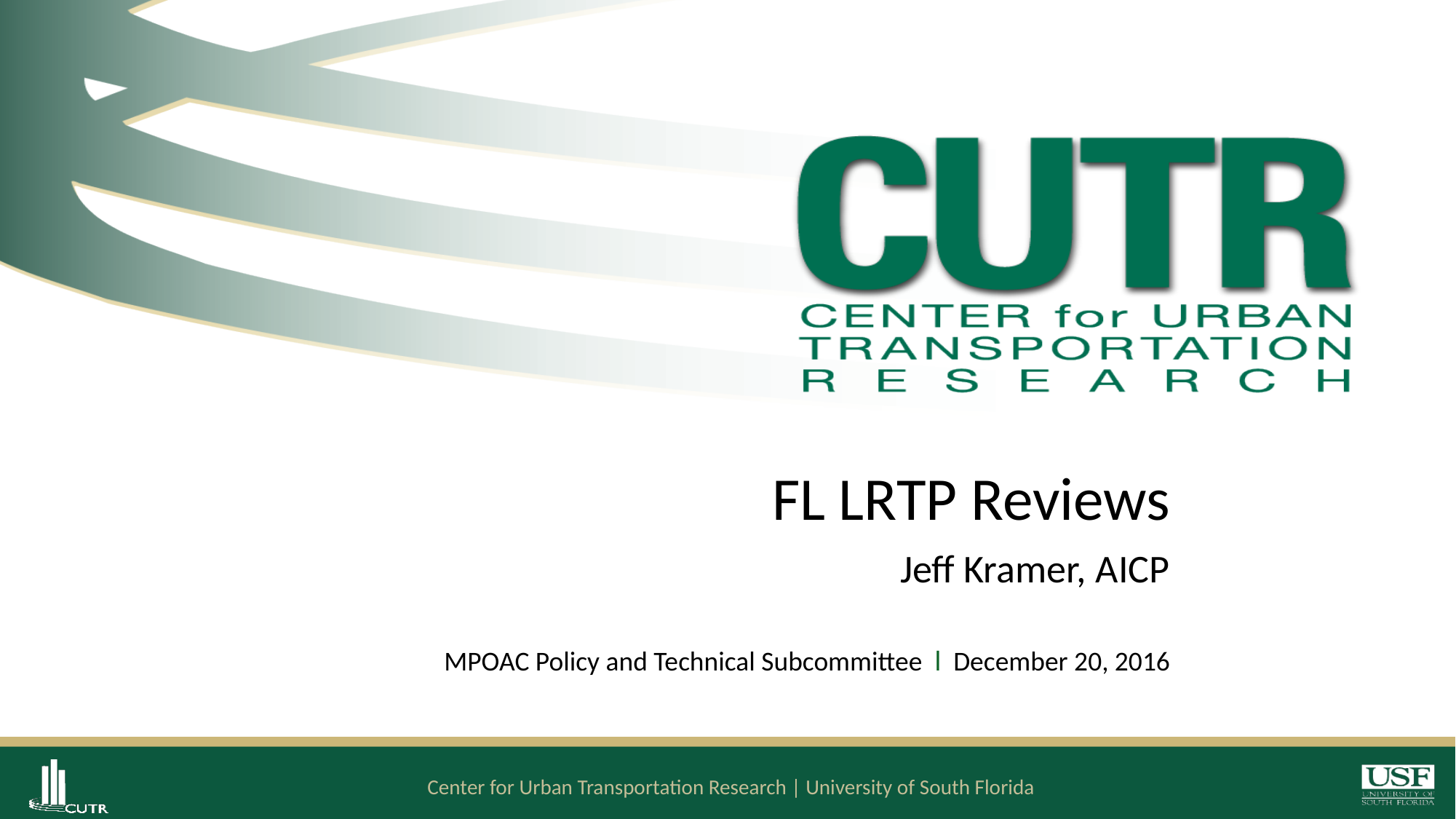

FL LRTP Reviews
Jeff Kramer, AICP

MPOAC Policy and Technical Subcommittee  l  December 20, 2016